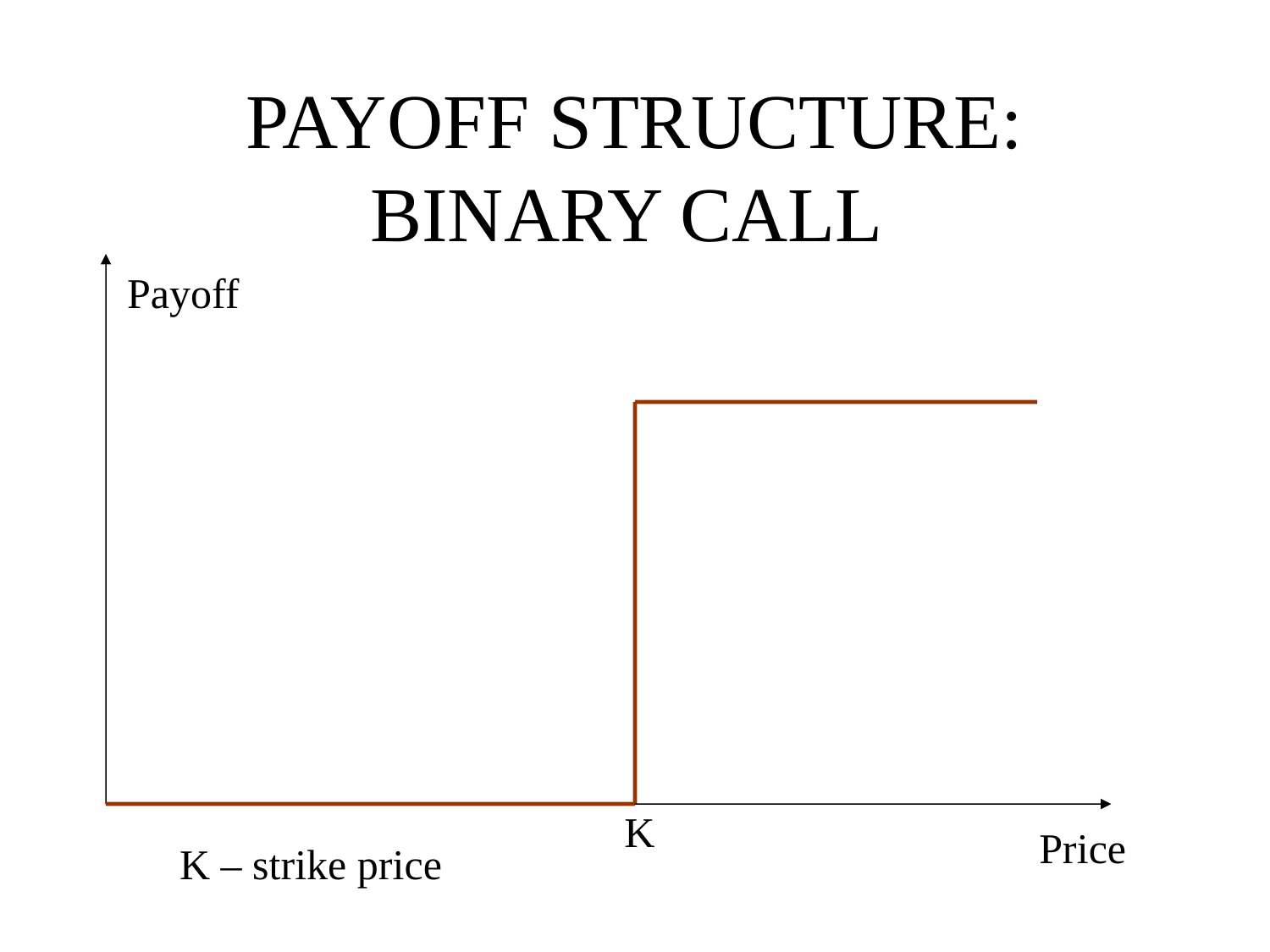

# PAYOFF STRUCTURE: BINARY CALL

Payoff

K

Price
K – strike price